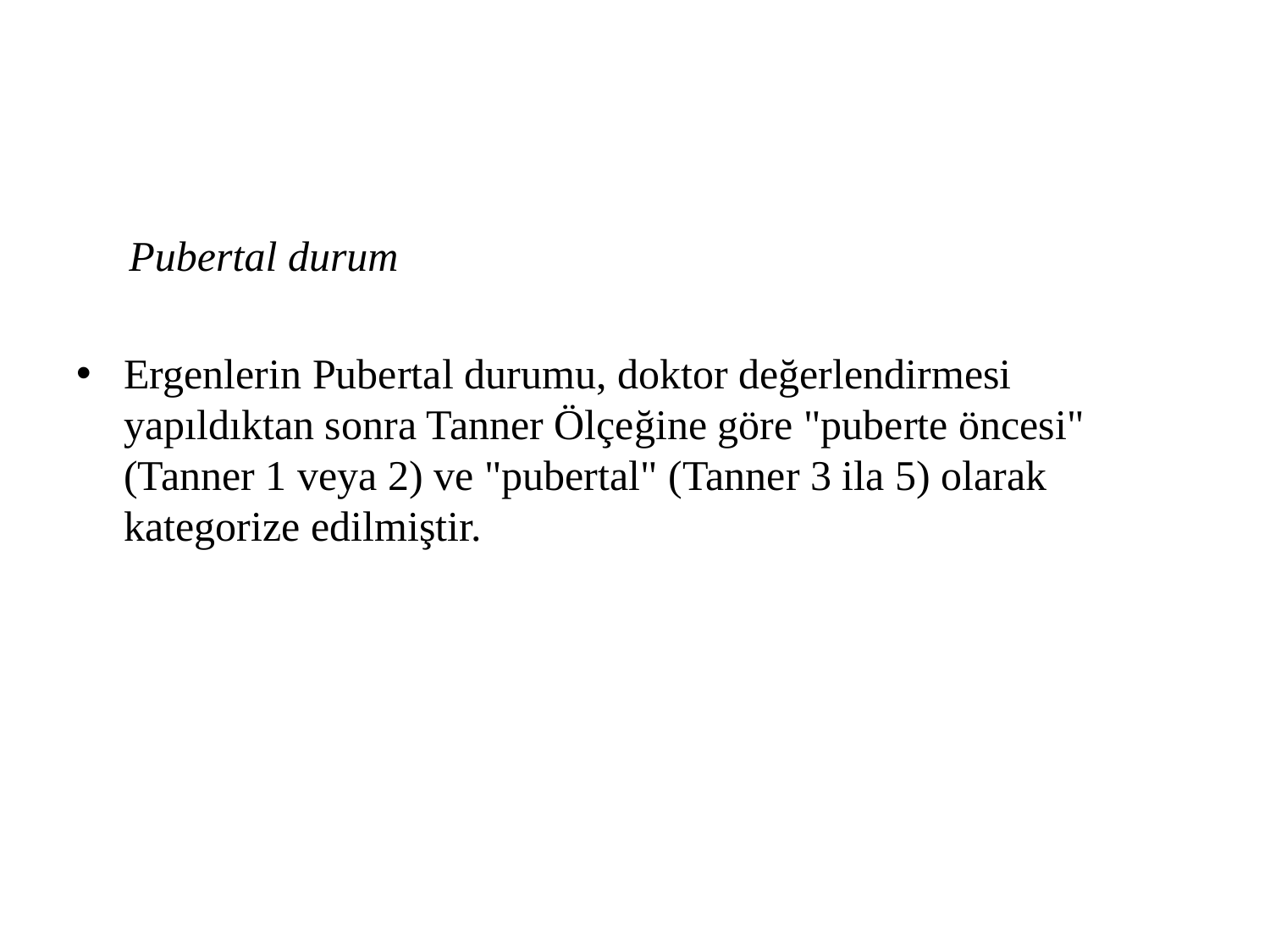

#
     Pubertal durum

Ergenlerin Pubertal durumu, doktor değerlendirmesi yapıldıktan sonra Tanner Ölçeğine göre "puberte öncesi" (Tanner 1 veya 2) ve "pubertal" (Tanner 3 ila 5) olarak kategorize edilmiştir.